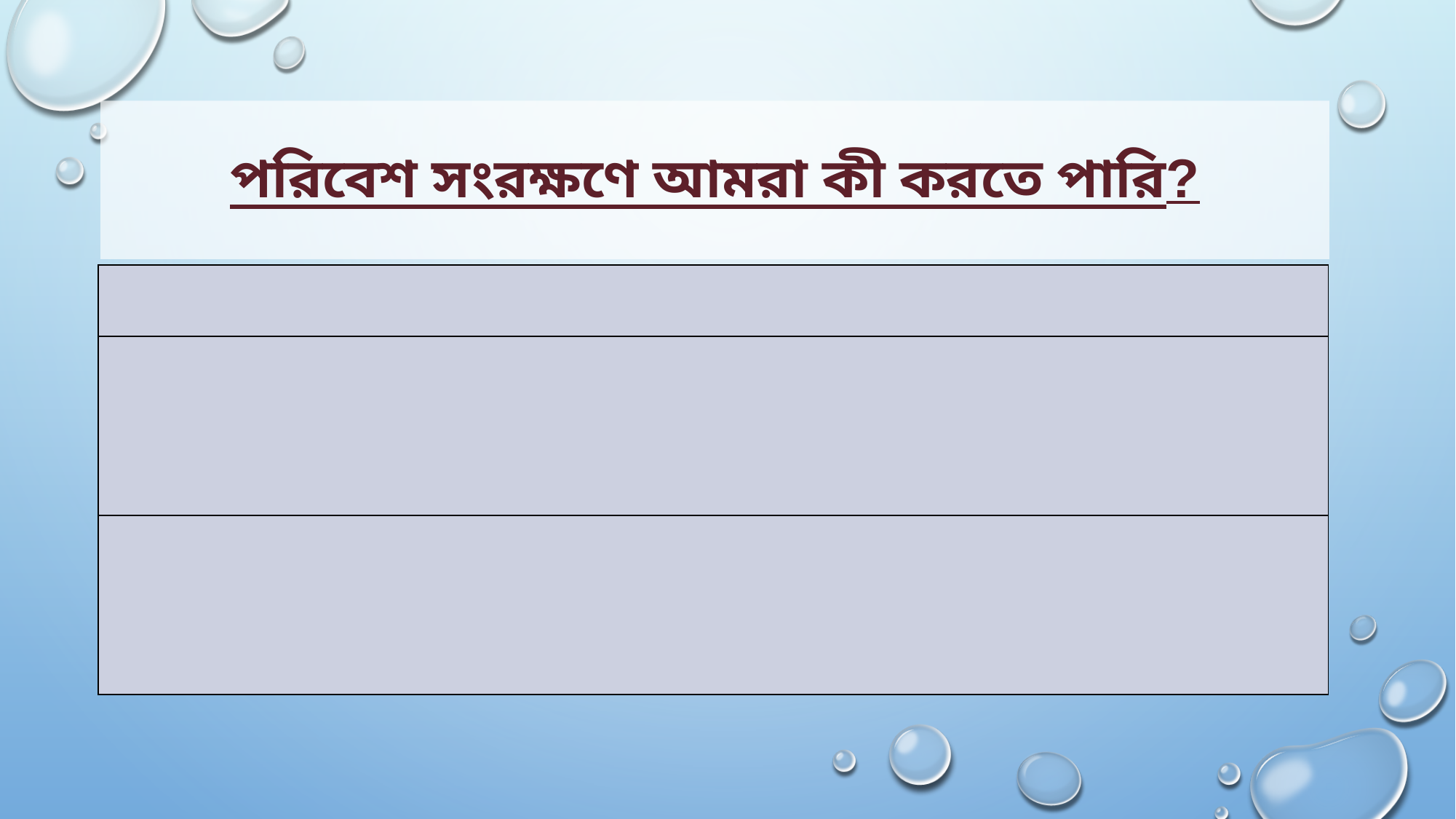

# পরিবেশ সংরক্ষণে আমরা কী করতে পারি?
|  |
| --- |
|  |
|  |